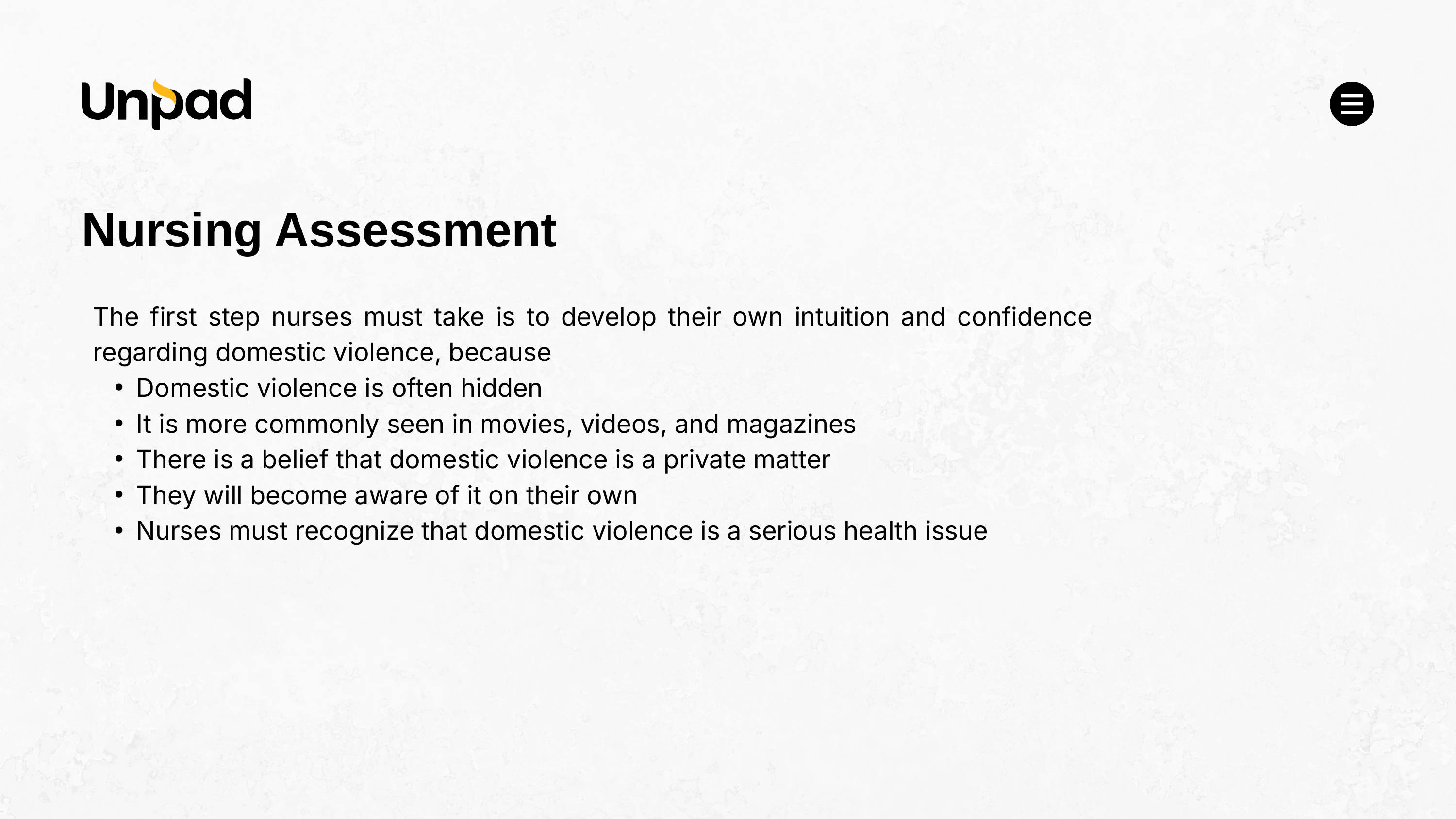

Nursing Assessment
The first step nurses must take is to develop their own intuition and confidence regarding domestic violence, because
Domestic violence is often hidden
It is more commonly seen in movies, videos, and magazines
There is a belief that domestic violence is a private matter
They will become aware of it on their own
Nurses must recognize that domestic violence is a serious health issue